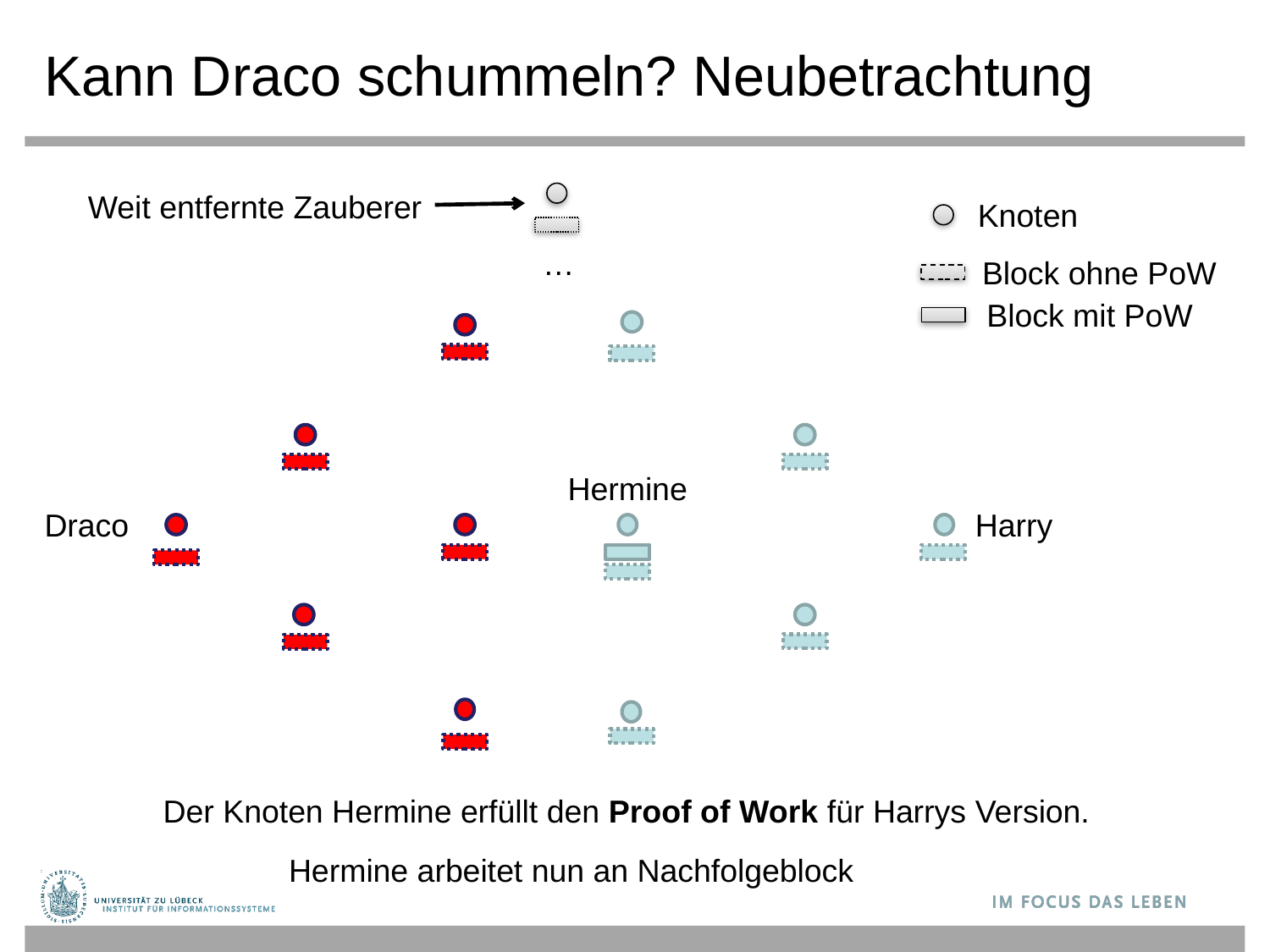

Kann Draco schummeln? Neubetrachtung
Weit entfernte Zauberer

Knoten

…
Block ohne PoW

Block mit PoW

Hermine
Draco
Harry

Der Knoten Hermine erfüllt den Proof of Work für Harrys Version.
Hermine arbeitet nun an Nachfolgeblock